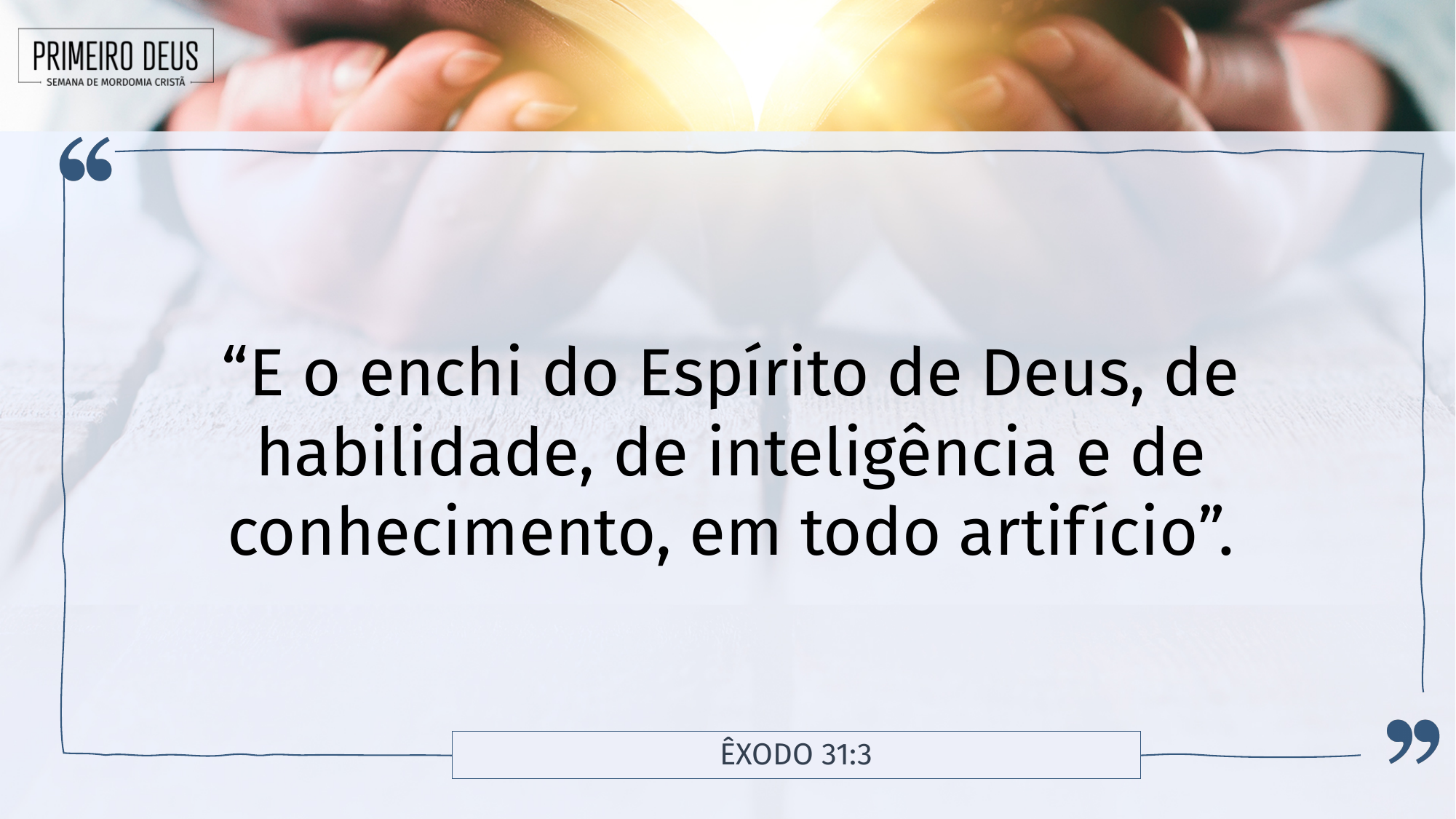

“E o enchi do Espírito de Deus, de habilidade, de inteligência e de conhecimento, em todo artifício”.
# Êxodo 31:3